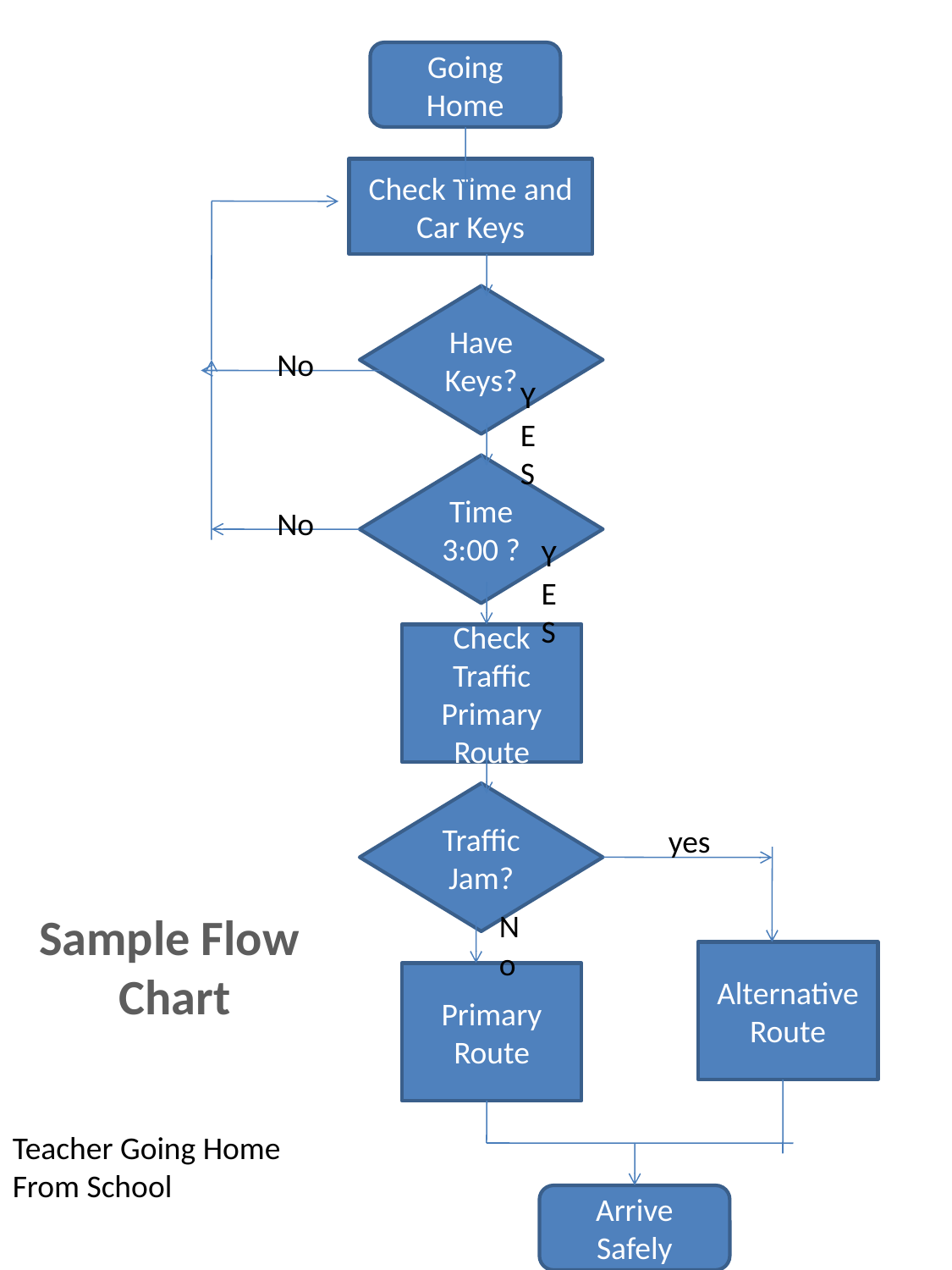

Going Home
Check Time and Car Keys
Have Keys?
No
Y
E
S

Time 3:00 ?
No
Y
E
S

Check Traffic Primary Route
Traffic Jam?
yes
Sample Flow
 Chart
N
o
Alternative Route
Primary Route
Teacher Going Home From School
Arrive Safely